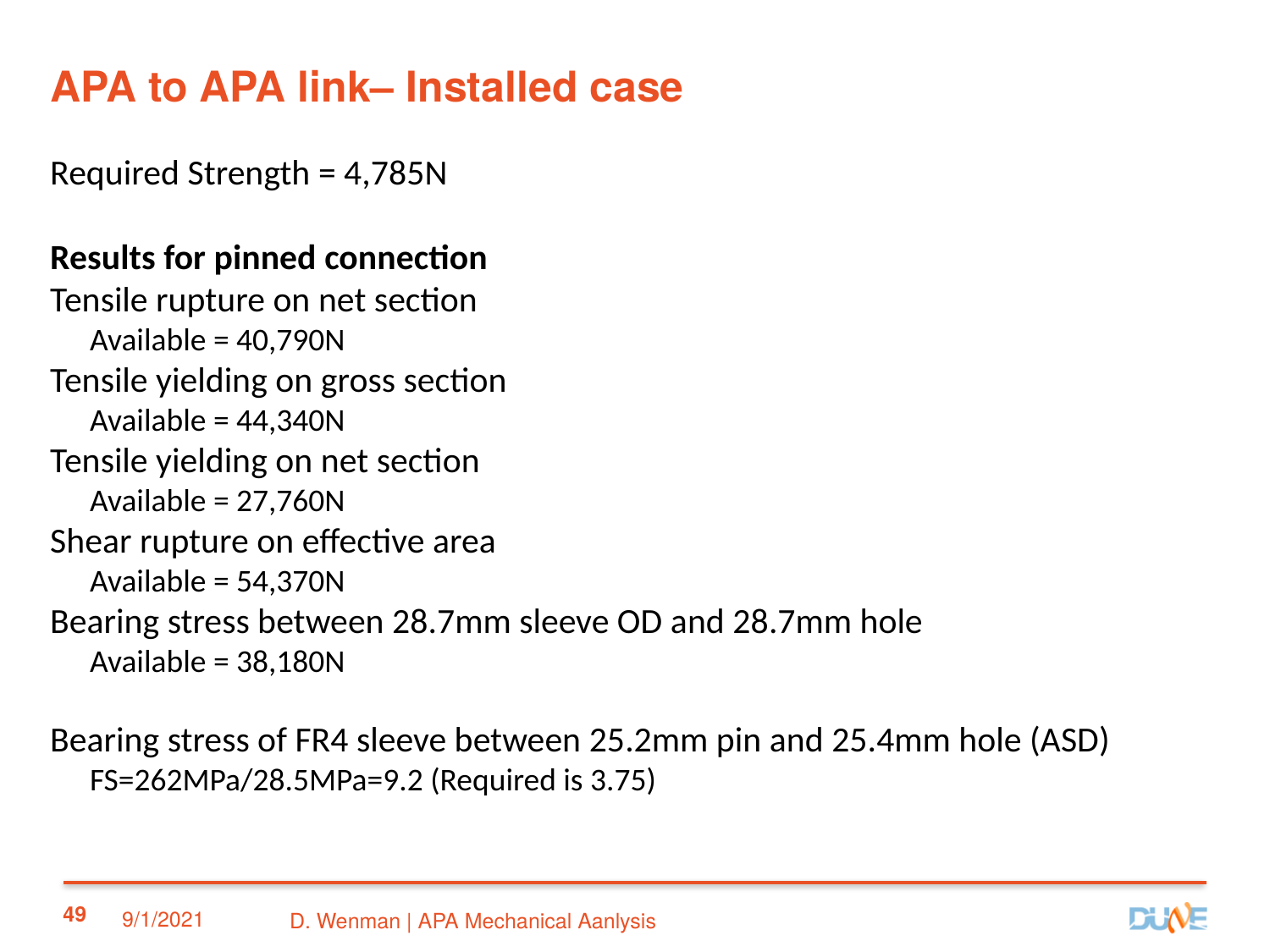

APA to APA link– Installed case
Required Strength = 4,785N

Results for pinned connection
Tensile rupture on net section
Available = 40,790N
Tensile yielding on gross section
Available = 44,340N
Tensile yielding on net section
Available = 27,760N
Shear rupture on effective area
Available = 54,370N
Bearing stress between 28.7mm sleeve OD and 28.7mm hole
Available = 38,180N

Bearing stress of FR4 sleeve between 25.2mm pin and 25.4mm hole (ASD)
FS=262MPa/28.5MPa=9.2 (Required is 3.75)

49
9/1/2021
D. Wenman | APA Mechanical Aanlysis